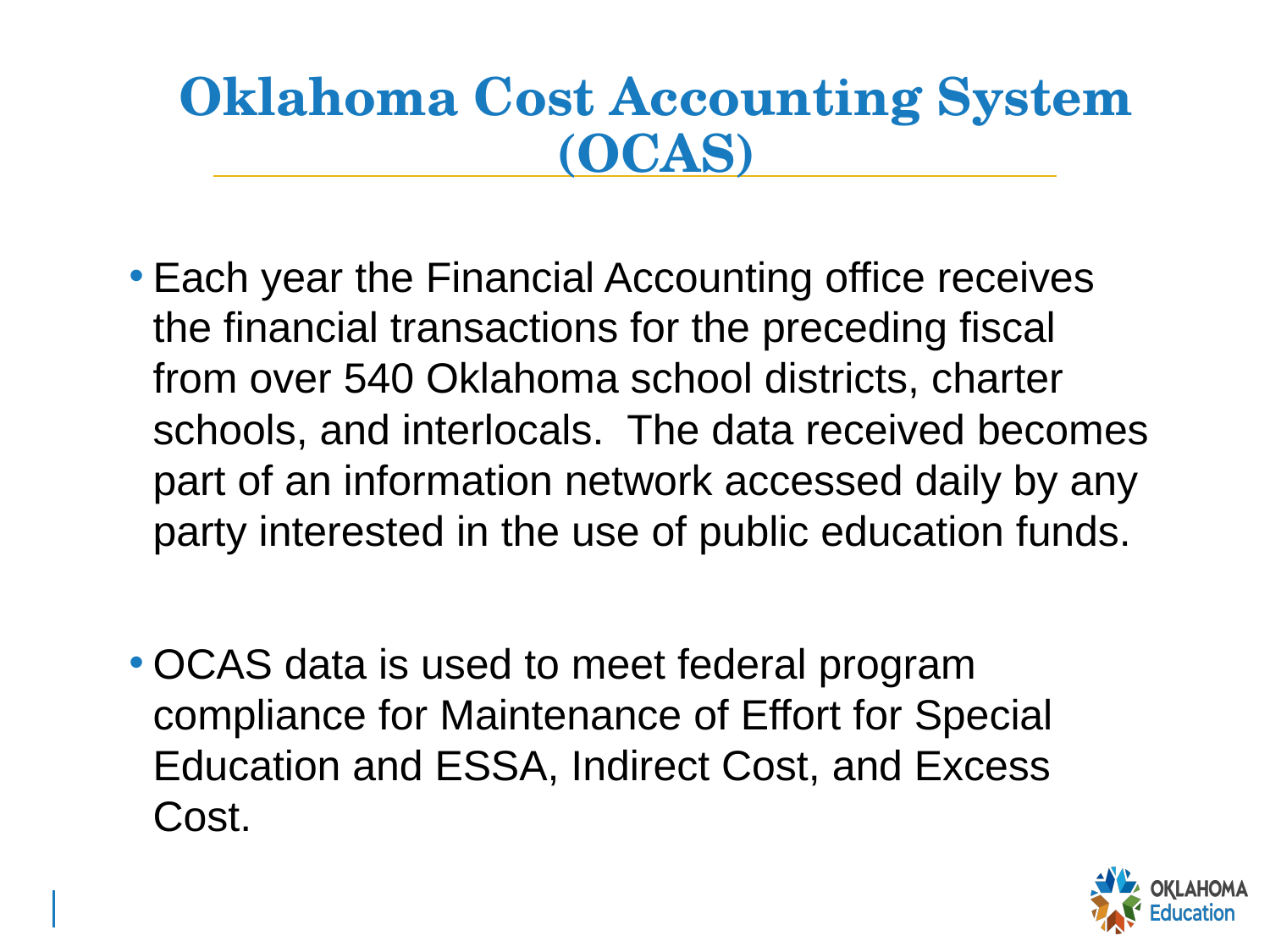

# Oklahoma Cost Accounting System (OCAS)
Each year the Financial Accounting office receives the financial transactions for the preceding fiscal from over 540 Oklahoma school districts, charter schools, and interlocals.  The data received becomes part of an information network accessed daily by any party interested in the use of public education funds.

OCAS data is used to meet federal program compliance for Maintenance of Effort for Special Education and ESSA, Indirect Cost, and Excess Cost.